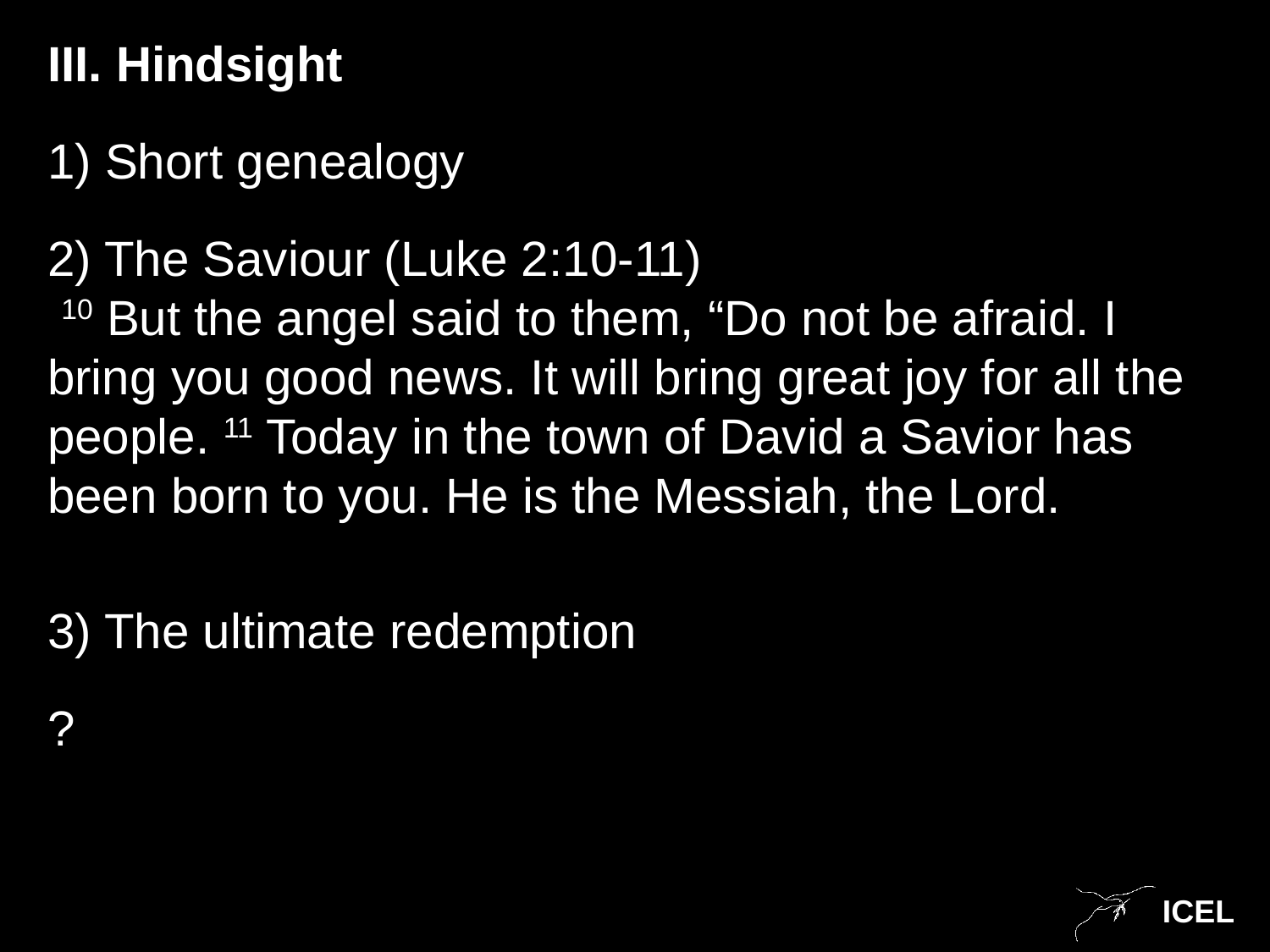

III. Hindsight

1) Short genealogy

2) The Saviour (Luke 2:10-11)
 10 But the angel said to them, “Do not be afraid. I bring you good news. It will bring great joy for all the people. 11 Today in the town of David a Savior has been born to you. He is the Messiah, the Lord.

3) The ultimate redemption

?